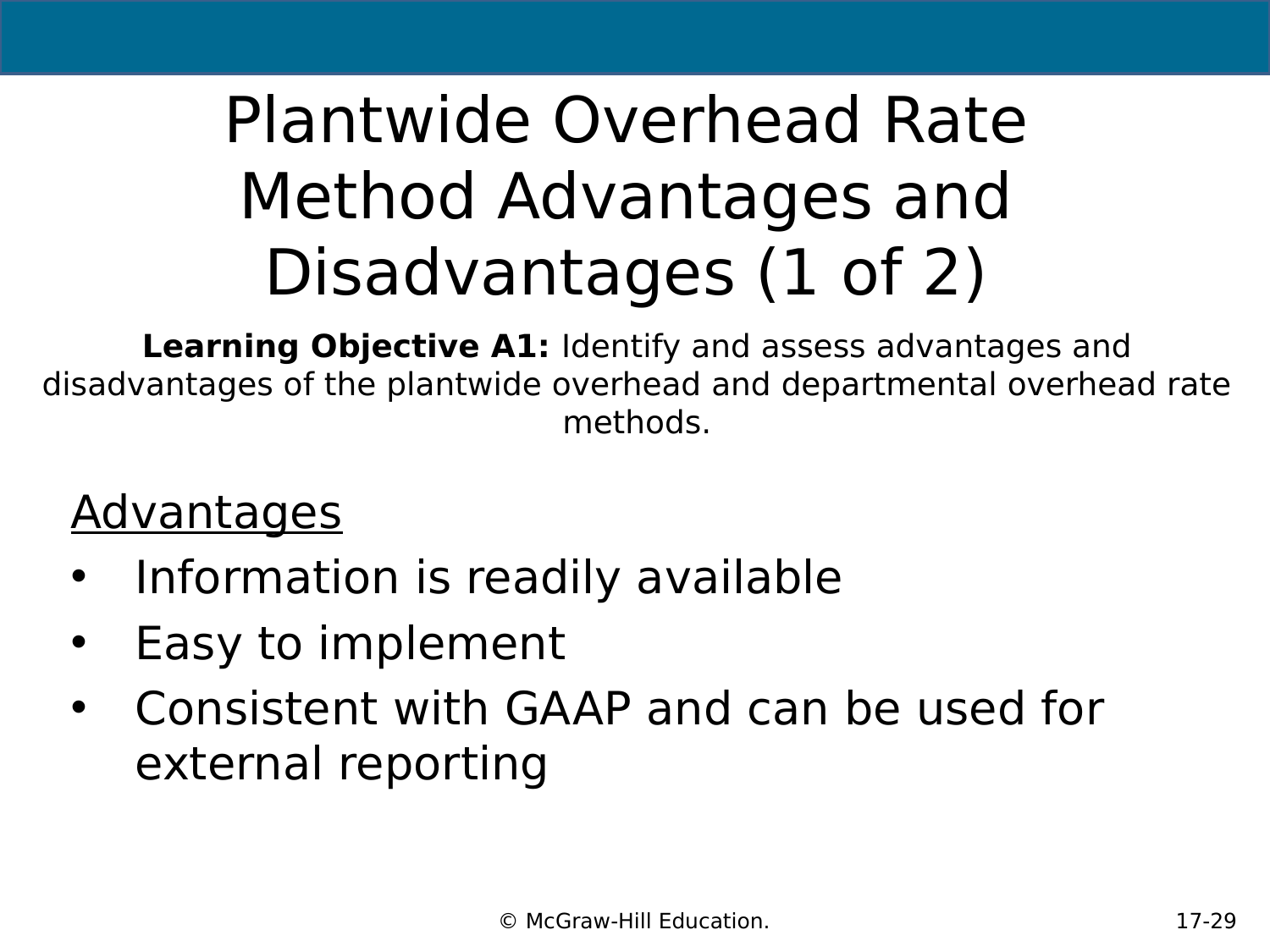

# Plantwide Overhead Rate Method Advantages and Disadvantages (1 of 2)
Learning Objective A1: Identify and assess advantages and disadvantages of the plantwide overhead and departmental overhead rate methods.
Advantages
Information is readily available
Easy to implement
Consistent with GAAP and can be used for external reporting